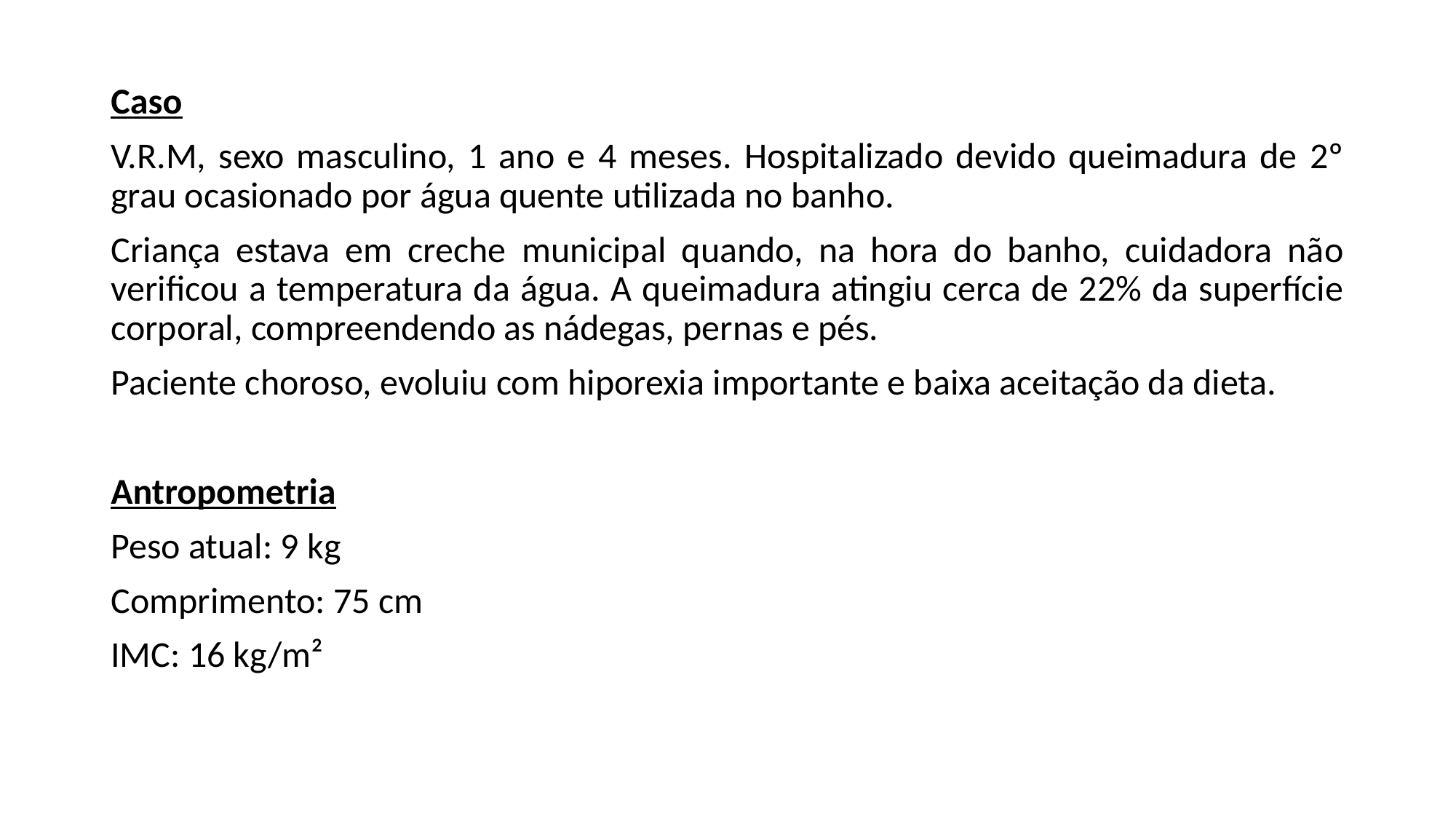

Caso
V.R.M, sexo masculino, 1 ano e 4 meses. Hospitalizado devido queimadura de 2º grau ocasionado por água quente utilizada no banho.
Criança estava em creche municipal quando, na hora do banho, cuidadora não verificou a temperatura da água. A queimadura atingiu cerca de 22% da superfície corporal, compreendendo as nádegas, pernas e pés.
Paciente choroso, evoluiu com hiporexia importante e baixa aceitação da dieta.

Antropometria
Peso atual: 9 kg
Comprimento: 75 cm
IMC: 16 kg/m²